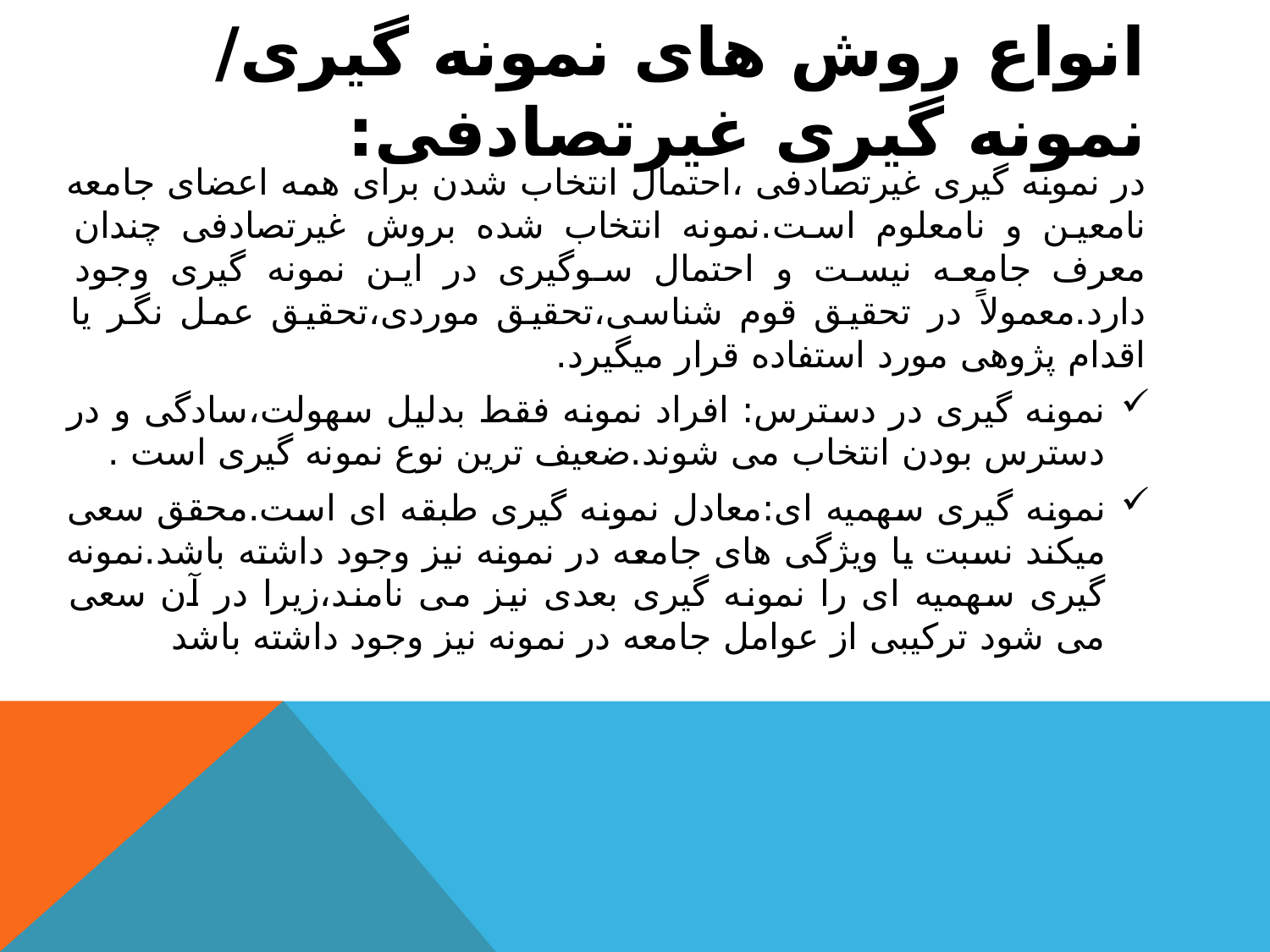

# انواع روش های نمونه گیری/ نمونه گیری غیرتصادفی:
در نمونه گیری غیرتصادفی ،احتمال انتخاب شدن برای همه اعضای جامعه نامعین و نامعلوم است.نمونه انتخاب شده بروش غیرتصادفی چندان معرف جامعه نیست و احتمال سوگیری در این نمونه گیری وجود دارد.معمولاً در تحقیق قوم شناسی،تحقیق موردی،تحقیق عمل نگر یا اقدام پژوهی مورد استفاده قرار میگیرد.
نمونه گیری در دسترس: افراد نمونه فقط بدلیل سهولت،سادگی و در دسترس بودن انتخاب می شوند.ضعیف ترین نوع نمونه گیری است .
نمونه گیری سهمیه ای:معادل نمونه گیری طبقه ای است.محقق سعی میکند نسبت یا ویژگی های جامعه در نمونه نیز وجود داشته باشد.نمونه گیری سهمیه ای را نمونه گیری بعدی نیز می نامند،زیرا در آن سعی می شود ترکیبی از عوامل جامعه در نمونه نیز وجود داشته باشد